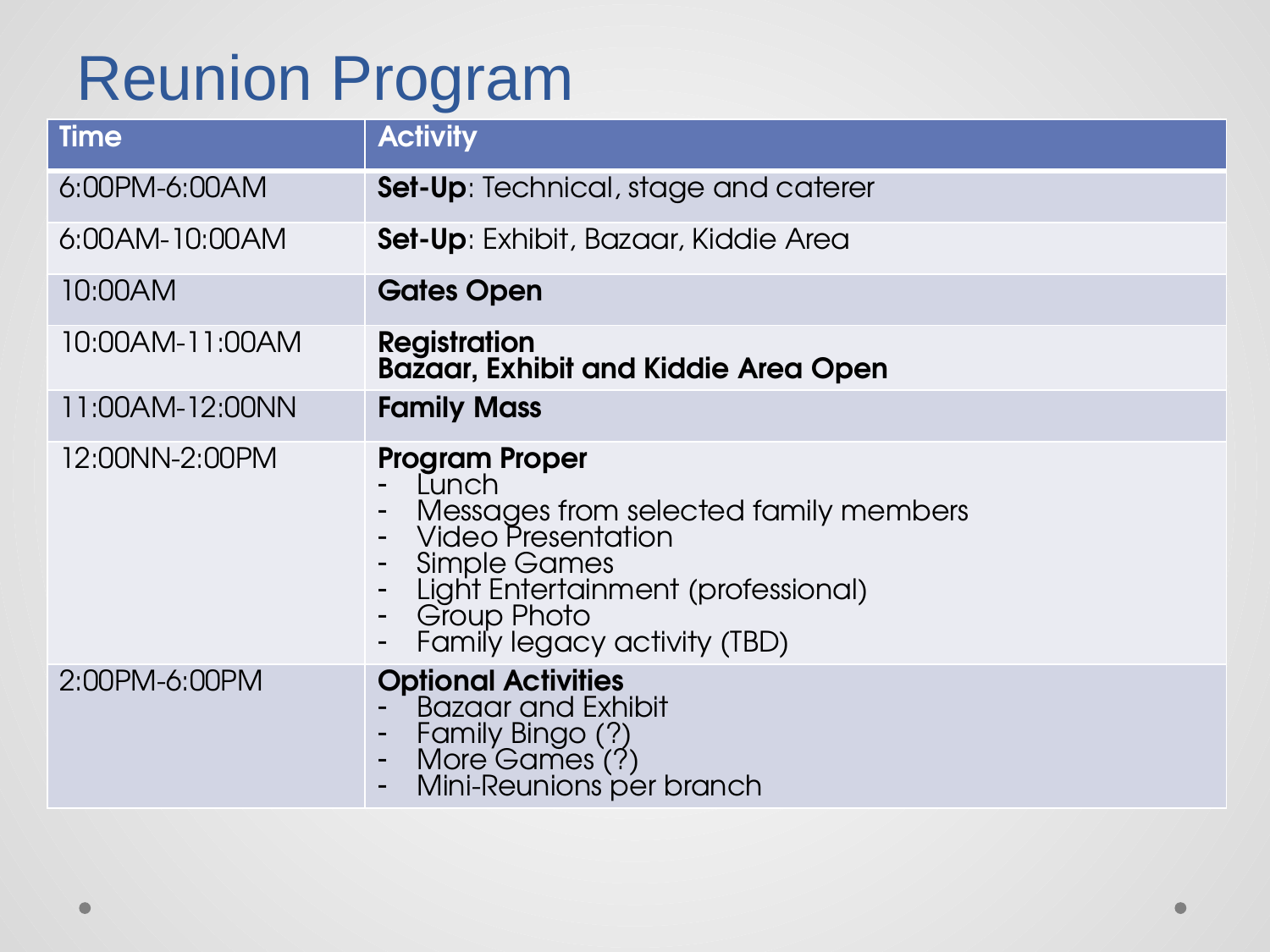

# Reunion Program
| Time | Activity |
| --- | --- |
| 6:00PM-6:00AM | Set-Up: Technical, stage and caterer |
| 6:00AM-10:00AM | Set-Up: Exhibit, Bazaar, Kiddie Area |
| 10:00AM | Gates Open |
| 10:00AM-11:00AM | Registration Bazaar, Exhibit and Kiddie Area Open |
| 11:00AM-12:00NN | Family Mass |
| 12:00NN-2:00PM | Program Proper Lunch Messages from selected family members Video Presentation Simple Games Light Entertainment (professional) Group Photo Family legacy activity (TBD) |
| 2:00PM-6:00PM | Optional Activities Bazaar and Exhibit Family Bingo (?) More Games (?) Mini-Reunions per branch |